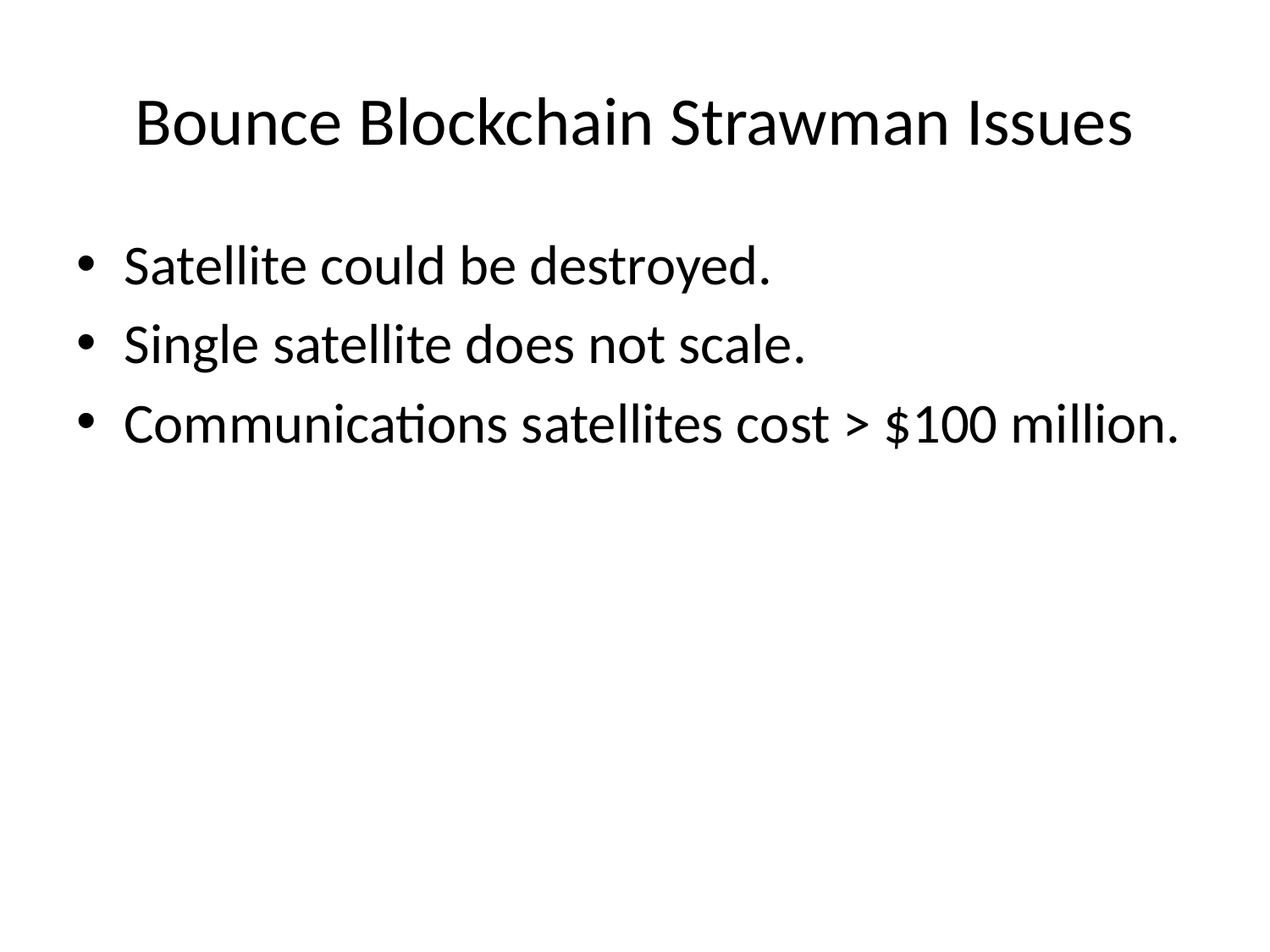

# Bounce Blockchain Strawman Issues
Satellite could be destroyed.
Single satellite does not scale.
Communications satellites cost > $100 million.